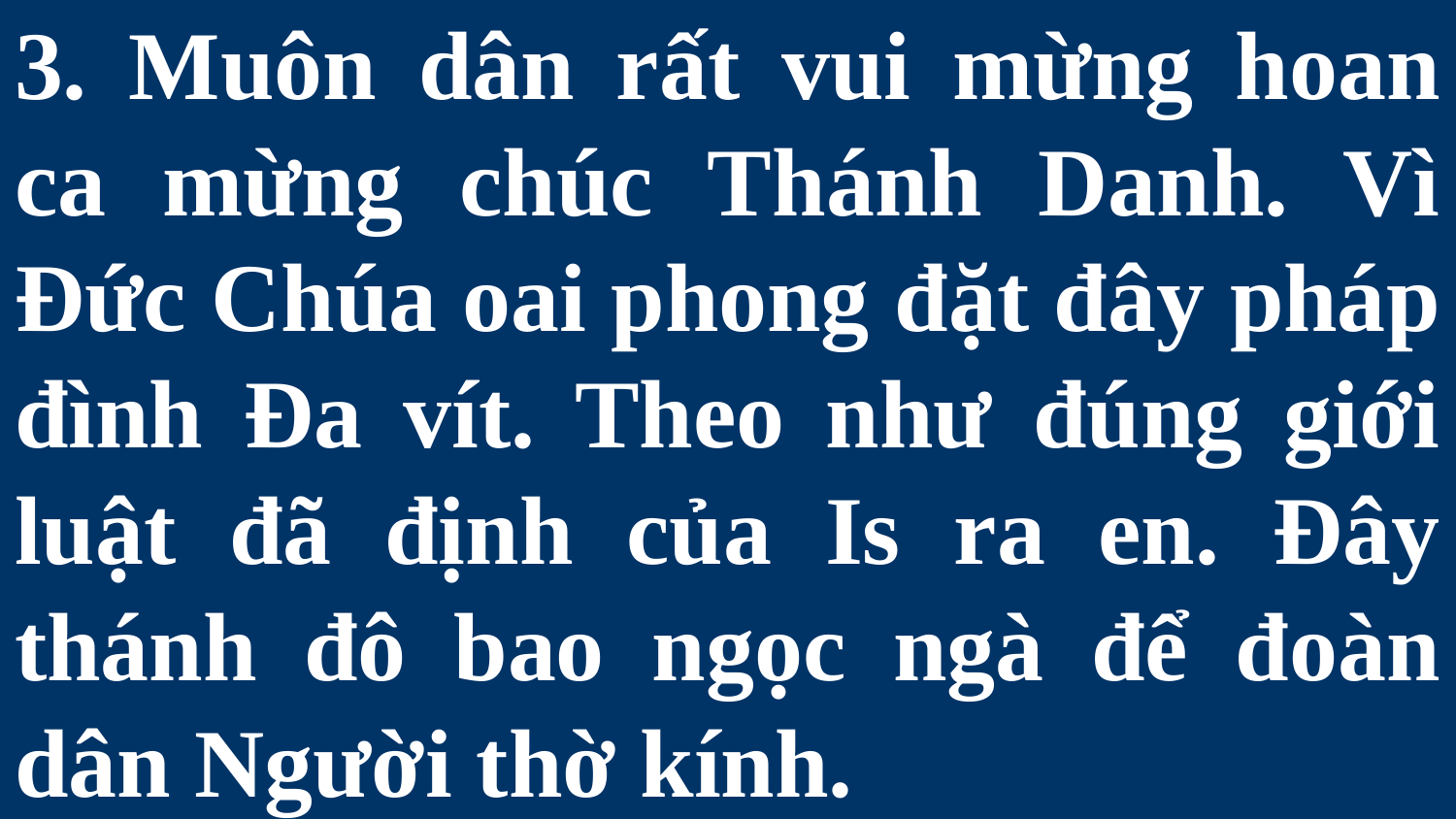

# 3. Muôn dân rất vui mừng hoan ca mừng chúc Thánh Danh. Vì Đức Chúa oai phong đặt đây pháp đình Đa vít. Theo như đúng giới luật đã định của Is ra en. Đây thánh đô bao ngọc ngà để đoàn dân Người thờ kính.